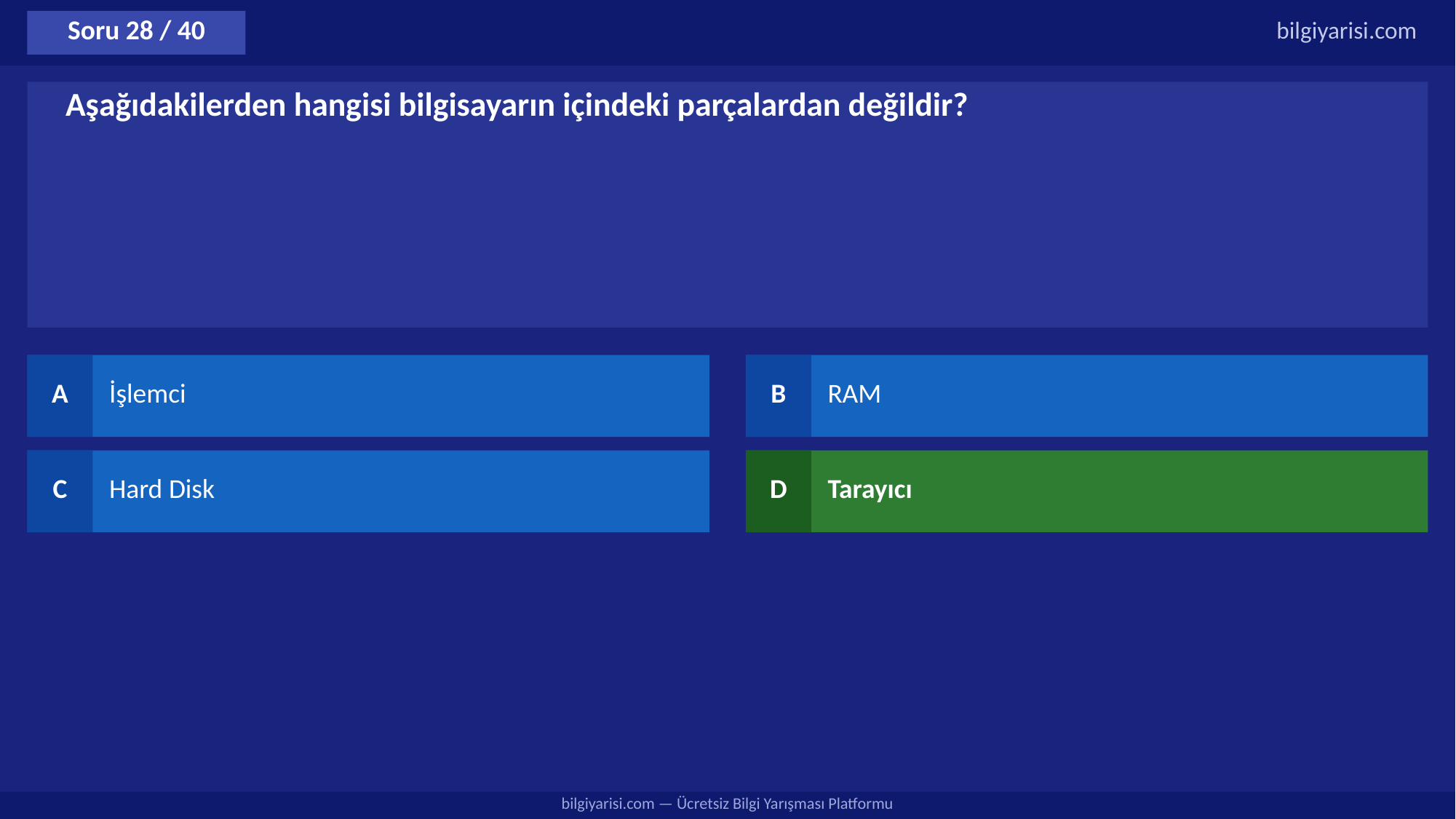

Soru 28 / 40
bilgiyarisi.com

Aşağıdakilerden hangisi bilgisayarın içindeki parçalardan değildir?

A
İşlemci

B
RAM

C
Hard Disk

D
Tarayıcı
bilgiyarisi.com — Ücretsiz Bilgi Yarışması Platformu